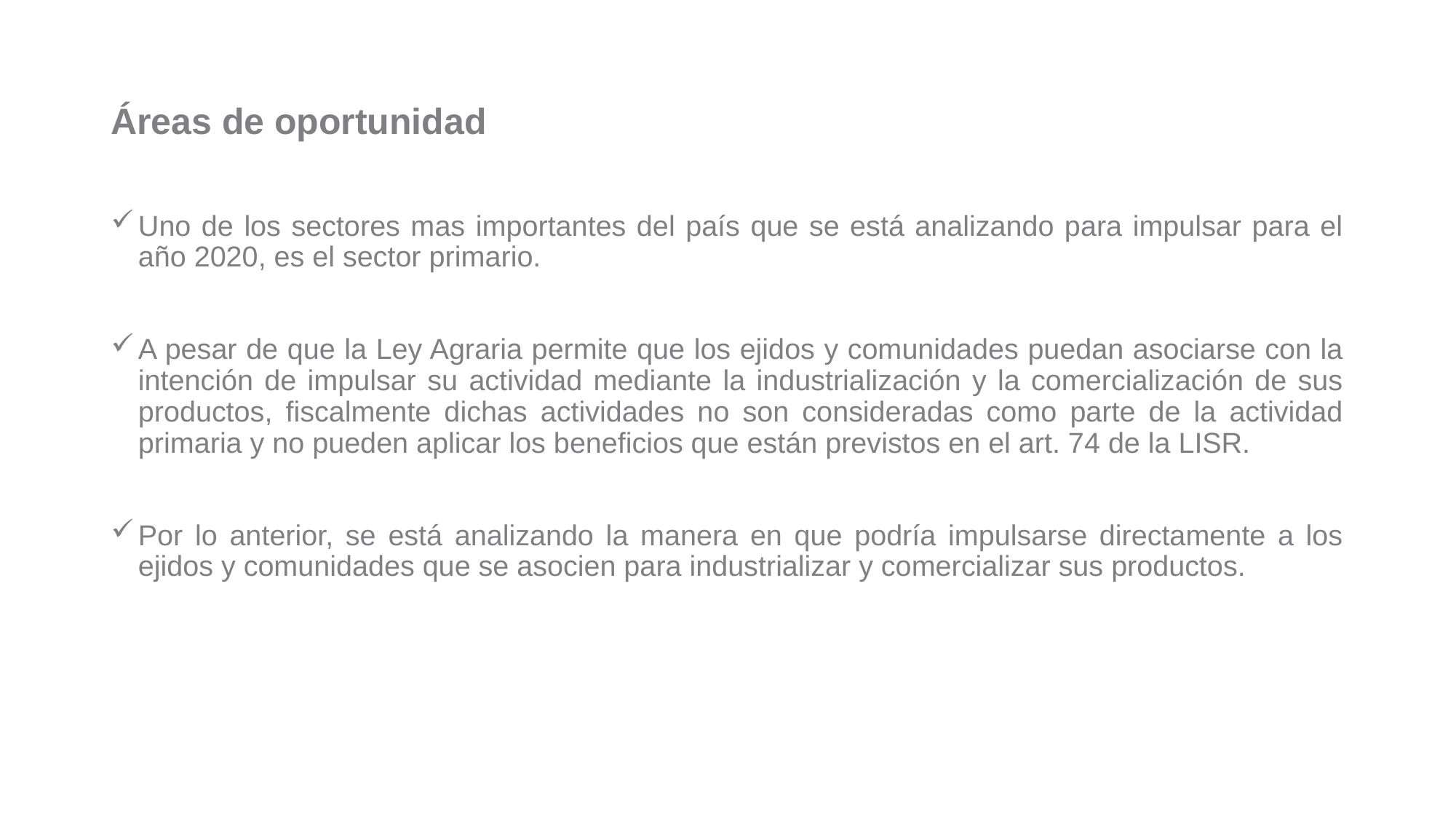

# Áreas de oportunidad

Uno de los sectores mas importantes del país que se está analizando para impulsar para el año 2020, es el sector primario.

A pesar de que la Ley Agraria permite que los ejidos y comunidades puedan asociarse con la intención de impulsar su actividad mediante la industrialización y la comercialización de sus productos, fiscalmente dichas actividades no son consideradas como parte de la actividad primaria y no pueden aplicar los beneficios que están previstos en el art. 74 de la LISR.

Por lo anterior, se está analizando la manera en que podría impulsarse directamente a los ejidos y comunidades que se asocien para industrializar y comercializar sus productos.